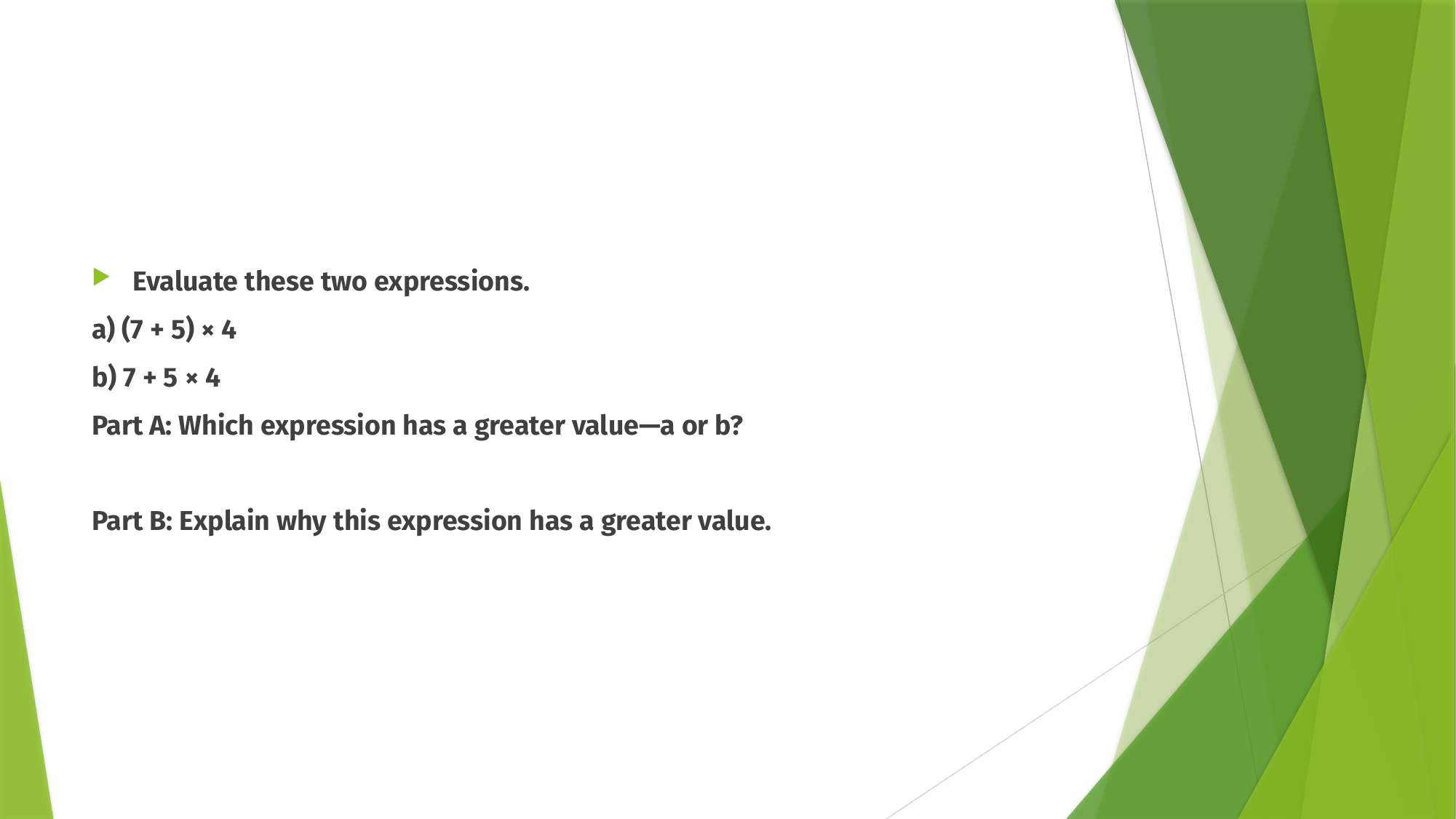

#
Evaluate these two expressions.
a) (7 + 5) × 4
b) 7 + 5 × 4
Part A: Which expression has a greater value—a or b?

Part B: Explain why this expression has a greater value.